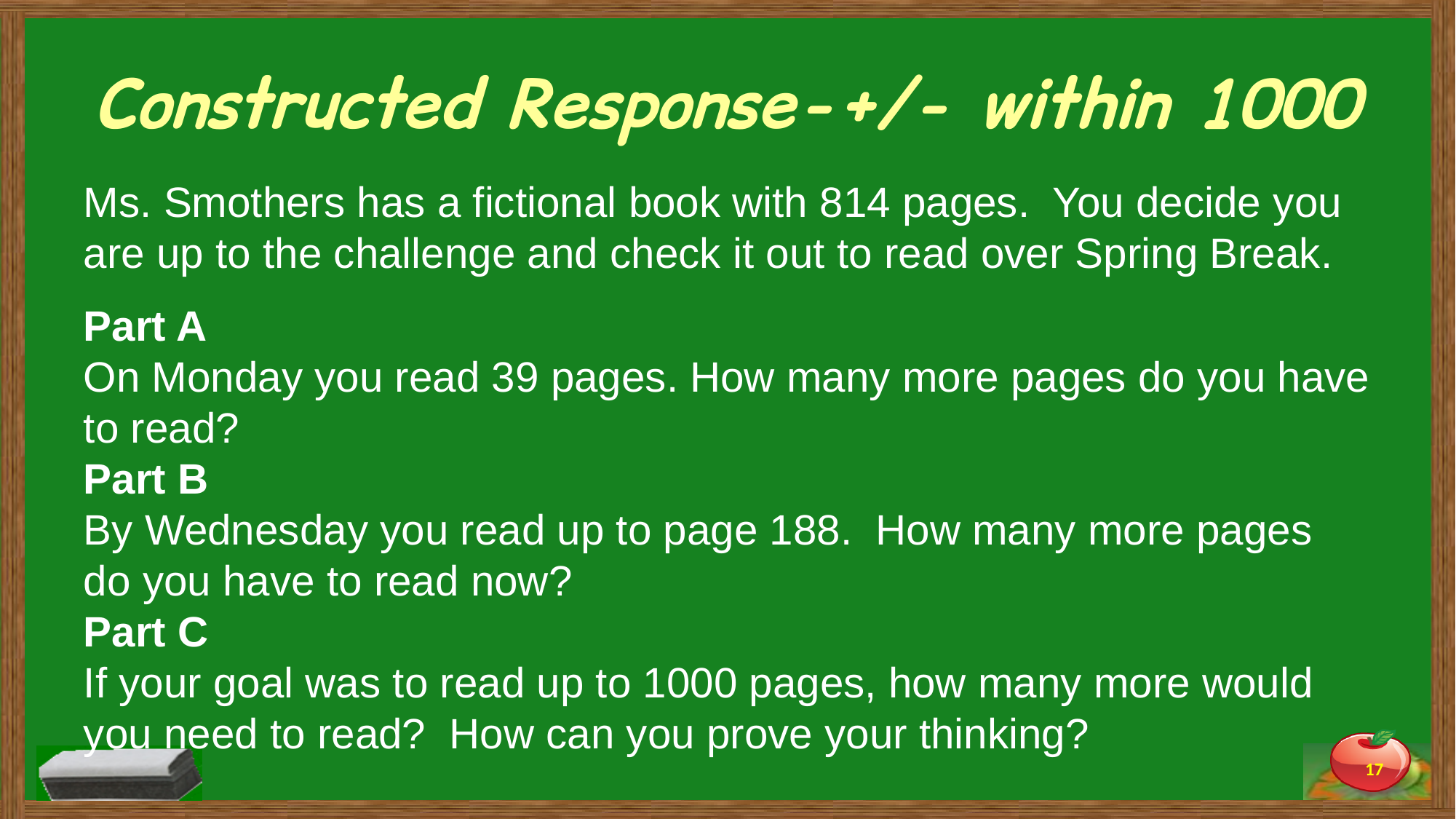

# Constructed Response-+/- within 1000
Ms. Smothers has a fictional book with 814 pages.  You decide you are up to the challenge and check it out to read over Spring Break.

Part A
On Monday you read 39 pages. How many more pages do you have to read?
Part B
By Wednesday you read up to page 188.  How many more pages do you have to read now?
Part C
If your goal was to read up to 1000 pages, how many more would you need to read?  How can you prove your thinking?

17